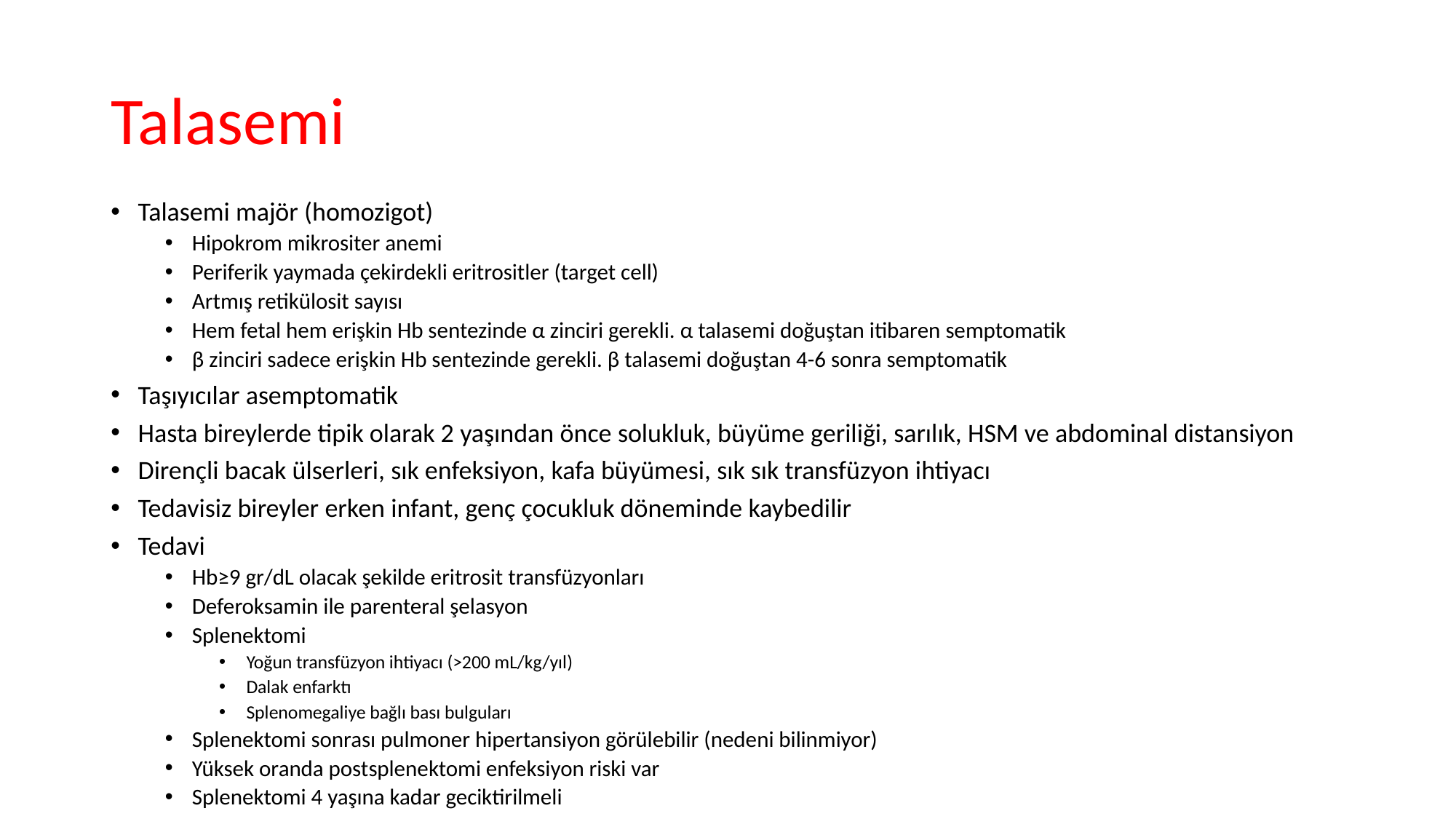

# Talasemi
Talasemi majör (homozigot)
Hipokrom mikrositer anemi
Periferik yaymada çekirdekli eritrositler (target cell)
Artmış retikülosit sayısı
Hem fetal hem erişkin Hb sentezinde α zinciri gerekli. α talasemi doğuştan itibaren semptomatik
β zinciri sadece erişkin Hb sentezinde gerekli. β talasemi doğuştan 4-6 sonra semptomatik
Taşıyıcılar asemptomatik
Hasta bireylerde tipik olarak 2 yaşından önce solukluk, büyüme geriliği, sarılık, HSM ve abdominal distansiyon
Dirençli bacak ülserleri, sık enfeksiyon, kafa büyümesi, sık sık transfüzyon ihtiyacı
Tedavisiz bireyler erken infant, genç çocukluk döneminde kaybedilir
Tedavi
Hb≥9 gr/dL olacak şekilde eritrosit transfüzyonları
Deferoksamin ile parenteral şelasyon
Splenektomi
Yoğun transfüzyon ihtiyacı (>200 mL/kg/yıl)
Dalak enfarktı
Splenomegaliye bağlı bası bulguları
Splenektomi sonrası pulmoner hipertansiyon görülebilir (nedeni bilinmiyor)
Yüksek oranda postsplenektomi enfeksiyon riski var
Splenektomi 4 yaşına kadar geciktirilmeli